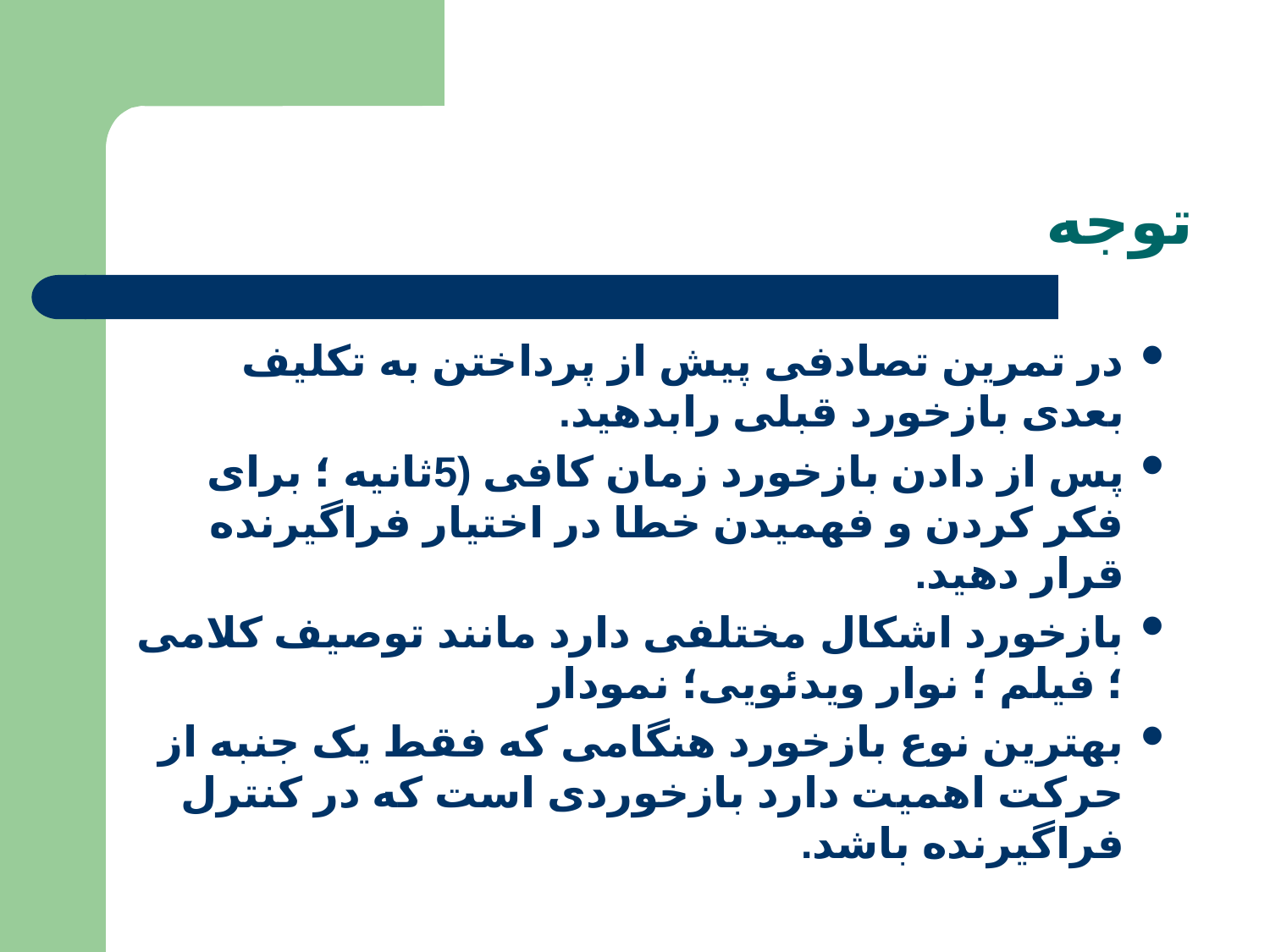

# توجه
در تمرین تصادفی پیش از پرداختن به تکلیف بعدی بازخورد قبلی رابدهید.
پس از دادن بازخورد زمان کافی (5ثانیه ؛ برای فکر کردن و فهمیدن خطا در اختیار فراگیرنده قرار دهید.
بازخورد اشکال مختلفی دارد مانند توصیف کلامی ؛ فیلم ؛ نوار ویدئویی؛ نمودار
بهترین نوع بازخورد هنگامی که فقط یک جنبه از حرکت اهمیت دارد بازخوردی است که در کنترل فراگیرنده باشد.